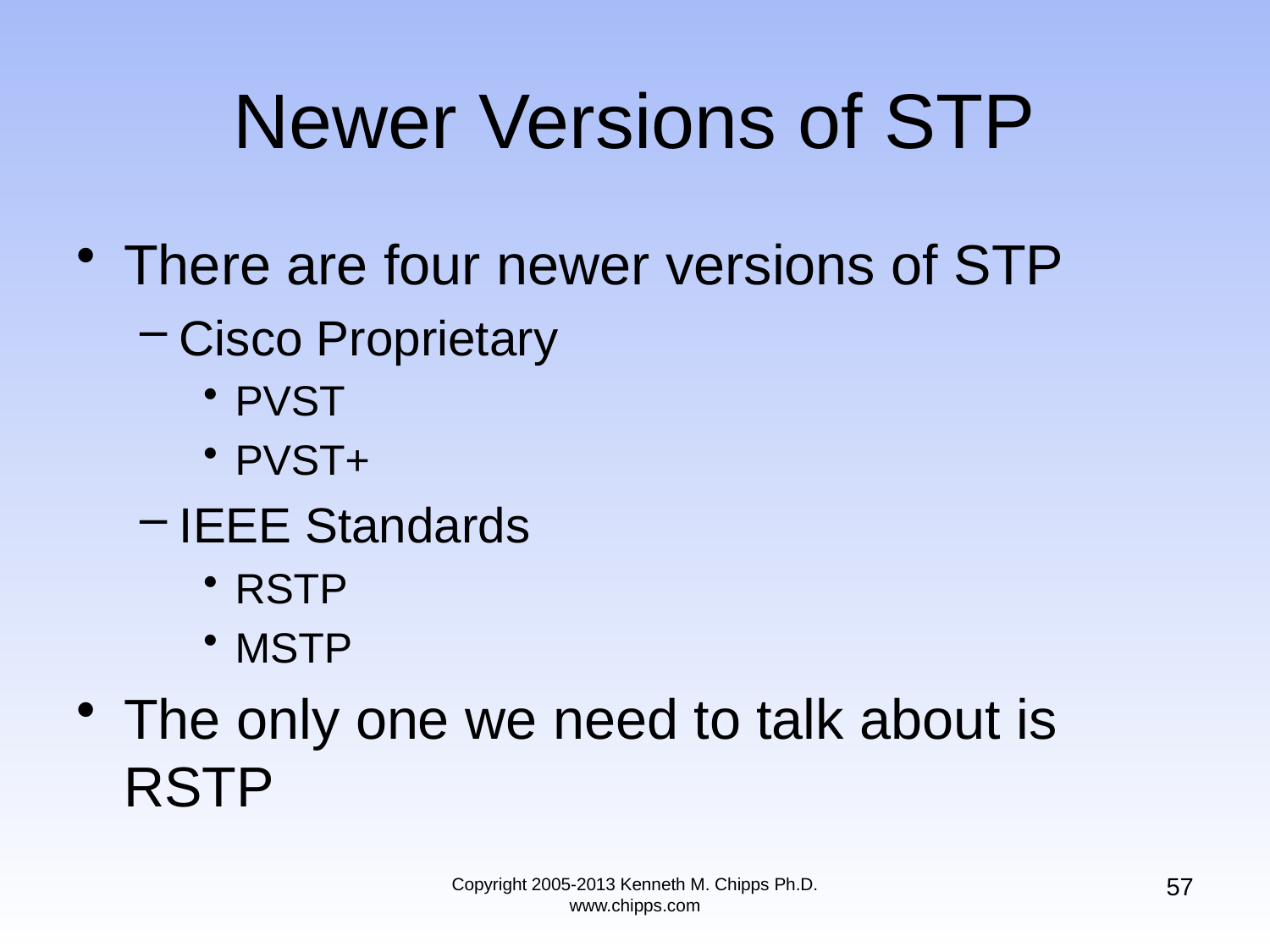

# Newer Versions of STP
There are four newer versions of STP
Cisco Proprietary
PVST
PVST+
IEEE Standards
RSTP
MSTP
The only one we need to talk about is RSTP
57
Copyright 2005-2013 Kenneth M. Chipps Ph.D. www.chipps.com